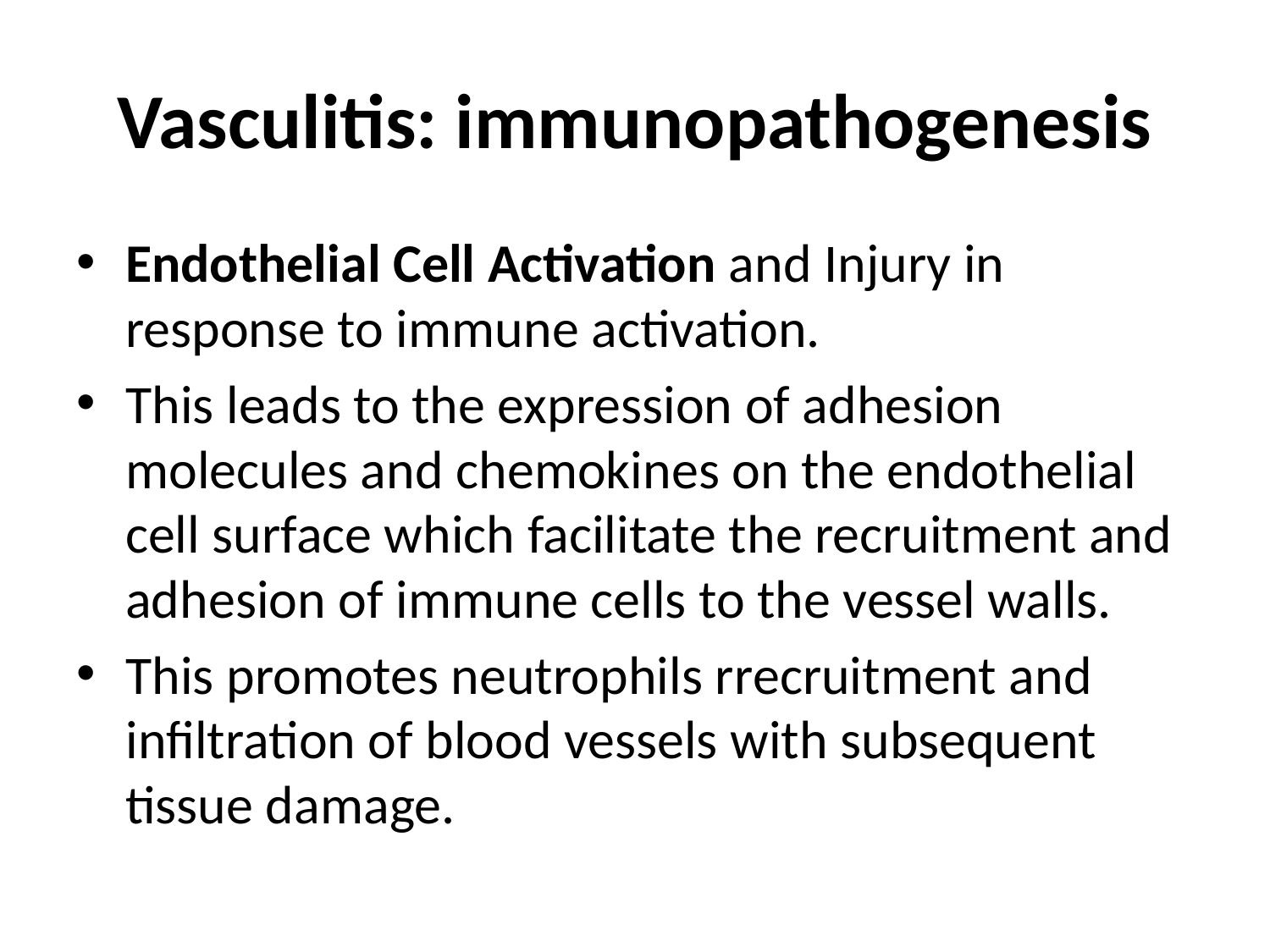

# Vasculitis: immunopathogenesis
Endothelial Cell Activation and Injury in response to immune activation.
This leads to the expression of adhesion molecules and chemokines on the endothelial cell surface which facilitate the recruitment and adhesion of immune cells to the vessel walls.
This promotes neutrophils rrecruitment and infiltration of blood vessels with subsequent tissue damage.